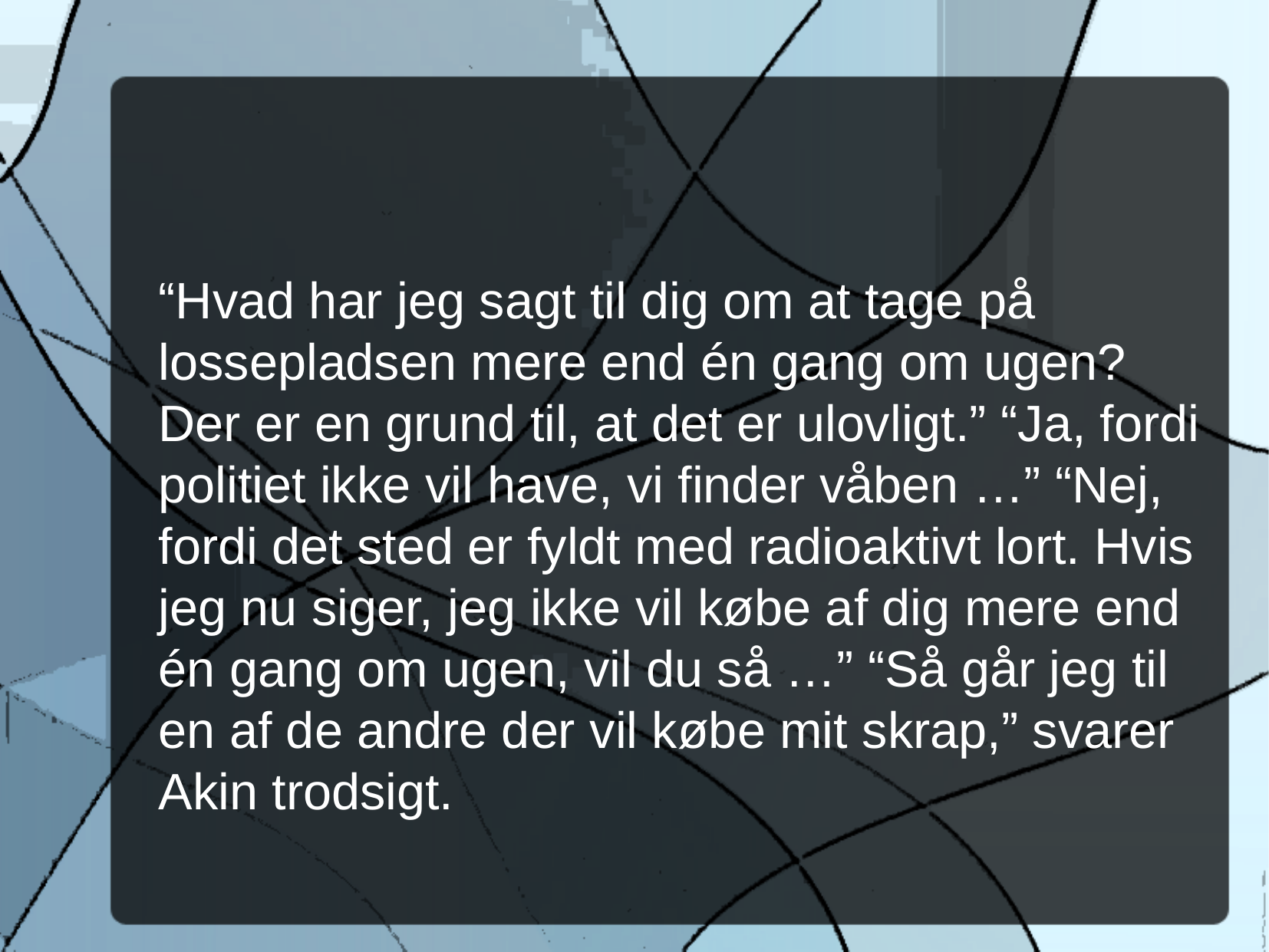

“Hvad har jeg sagt til dig om at tage på lossepladsen mere end én gang om ugen? Der er en grund til, at det er ulovligt.” “Ja, fordi politiet ikke vil have, vi finder våben …” “Nej, fordi det sted er fyldt med radioaktivt lort. Hvis jeg nu siger, jeg ikke vil købe af dig mere end én gang om ugen, vil du så …” “Så går jeg til en af de andre der vil købe mit skrap,” svarer Akin trodsigt.